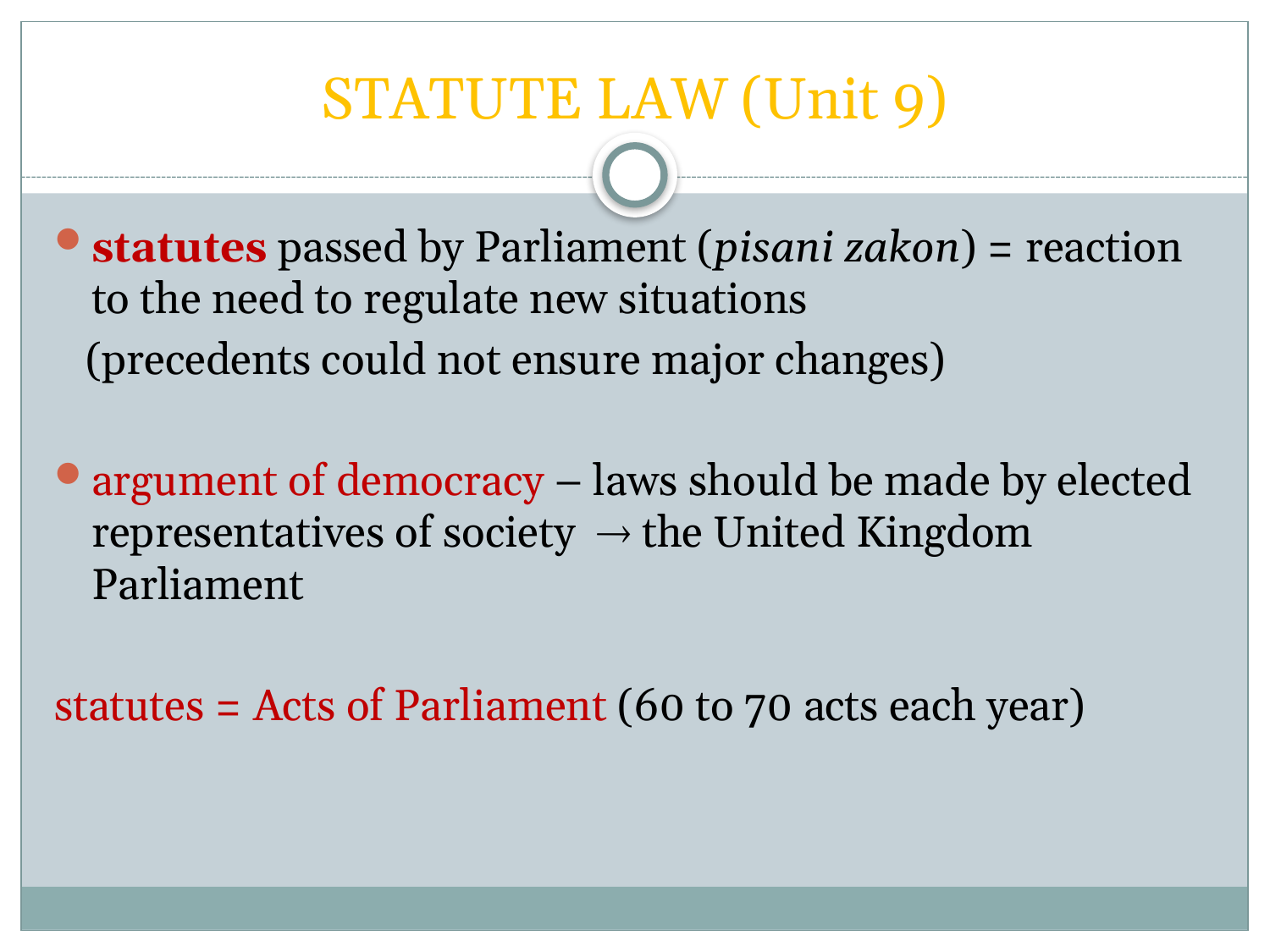

# STATUTE LAW (Unit 9)
statutes passed by Parliament (pisani zakon) = reaction to the need to regulate new situations
   (precedents could not ensure major changes)

argument of democracy – laws should be made by elected representatives of society  → the United Kingdom Parliament

statutes = Acts of Parliament (60 to 70 acts each year)